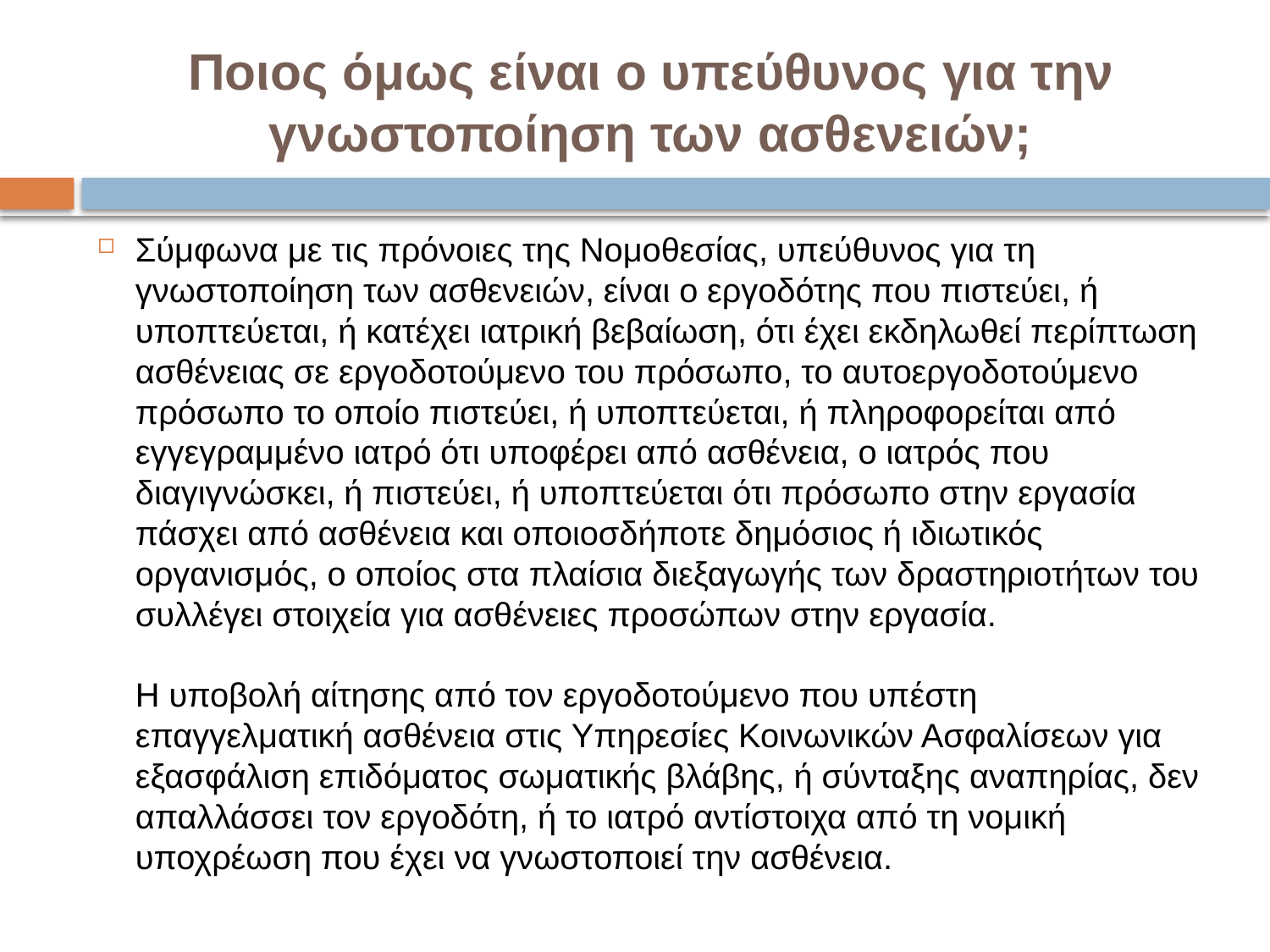

# Ποιος όμως είναι ο υπεύθυνος για την γνωστοποίηση των ασθενειών;
Σύμφωνα με τις πρόνοιες της Νομοθεσίας, υπεύθυνος για τη γνωστοποίηση των ασθενειών, είναι ο εργοδότης που πιστεύει, ή υποπτεύεται, ή κατέχει ιατρική βεβαίωση, ότι έχει εκδηλωθεί περίπτωση ασθένειας σε εργοδοτούμενο του πρόσωπο, το αυτοεργοδοτούμενο πρόσωπο το οποίο πιστεύει, ή υποπτεύεται, ή πληροφορείται από εγγεγραμμένο ιατρό ότι υποφέρει από ασθένεια, ο ιατρός που διαγιγνώσκει, ή πιστεύει, ή υποπτεύεται ότι πρόσωπο στην εργασία πάσχει από ασθένεια και οποιοσδήποτε δημόσιος ή ιδιωτικός οργανισμός, ο οποίος στα πλαίσια διεξαγωγής των δραστηριοτήτων του συλλέγει στοιχεία για ασθένειες προσώπων στην εργασία.
Η υποβολή αίτησης από τον εργοδοτούμενο που υπέστη επαγγελματική ασθένεια στις Υπηρεσίες Κοινωνικών Ασφαλίσεων για εξασφάλιση επιδόματος σωματικής βλάβης, ή σύνταξης αναπηρίας, δεν απαλλάσσει τον εργοδότη, ή το ιατρό αντίστοιχα από τη νομική υποχρέωση που έχει να γνωστοποιεί την ασθένεια.